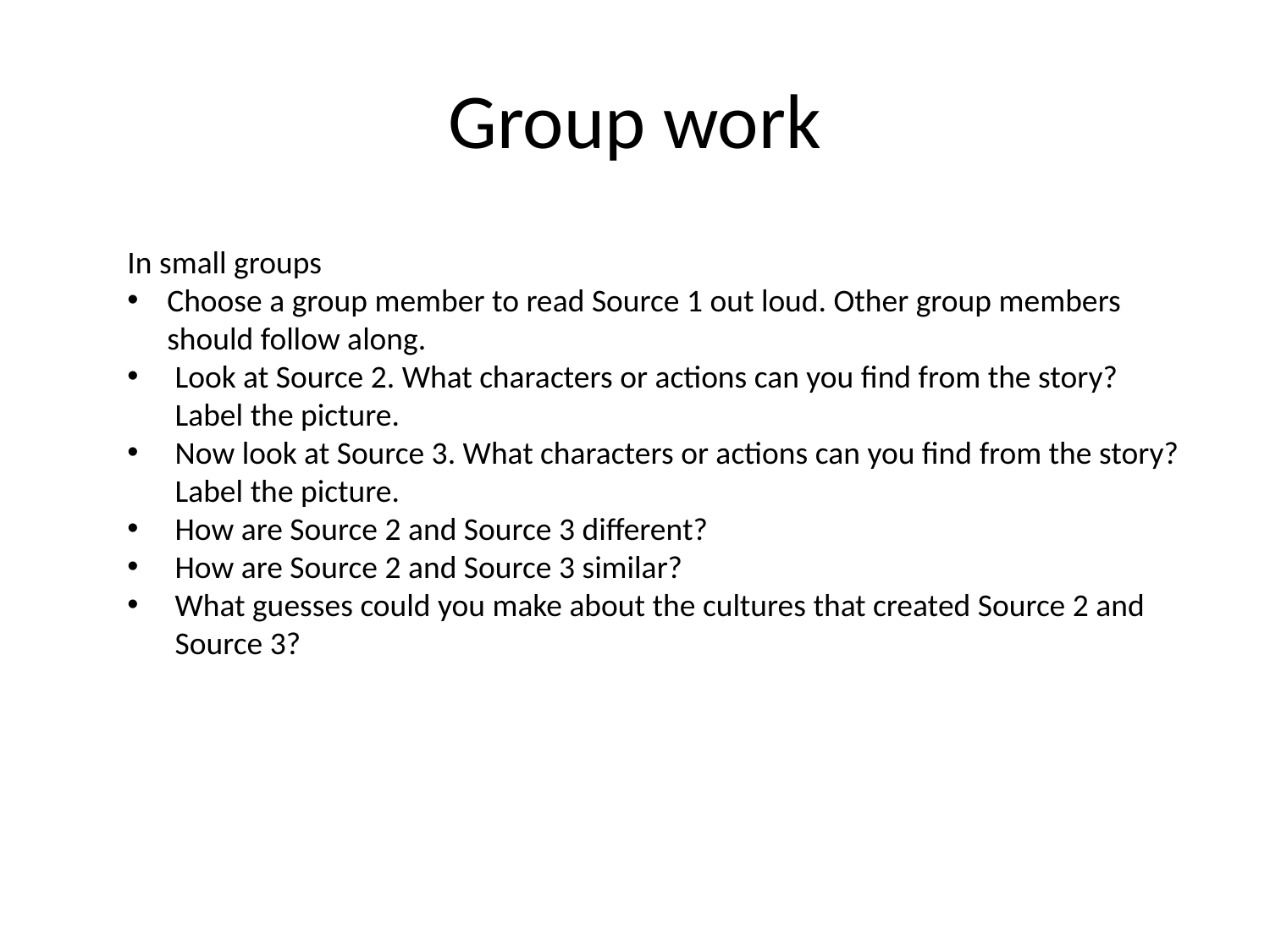

# Group work
In small groups
Choose a group member to read Source 1 out loud. Other group members should follow along.
Look at Source 2. What characters or actions can you find from the story? Label the picture.
Now look at Source 3. What characters or actions can you find from the story? Label the picture.
How are Source 2 and Source 3 different?
How are Source 2 and Source 3 similar?
What guesses could you make about the cultures that created Source 2 and Source 3?